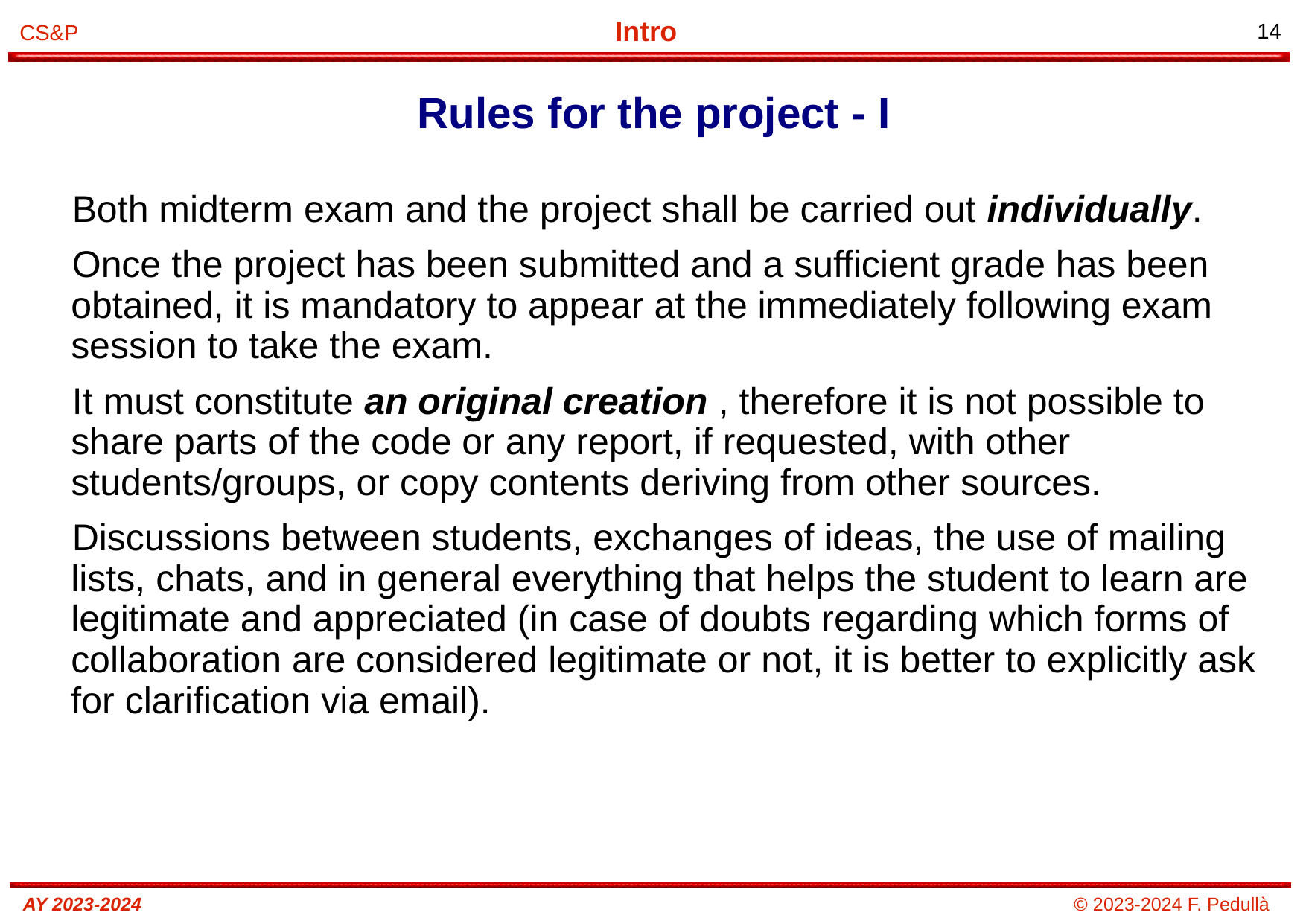

Rules for the project - I
# Both midterm exam and the project shall be carried out individually.
Once the project has been submitted and a sufficient grade has been obtained, it is mandatory to appear at the immediately following exam session to take the exam.
It must constitute an original creation , therefore it is not possible to share parts of the code or any report, if requested, with other students/groups, or copy contents deriving from other sources.
Discussions between students, exchanges of ideas, the use of mailing lists, chats, and in general everything that helps the student to learn are legitimate and appreciated (in case of doubts regarding which forms of collaboration are considered legitimate or not, it is better to explicitly ask for clarification via email).